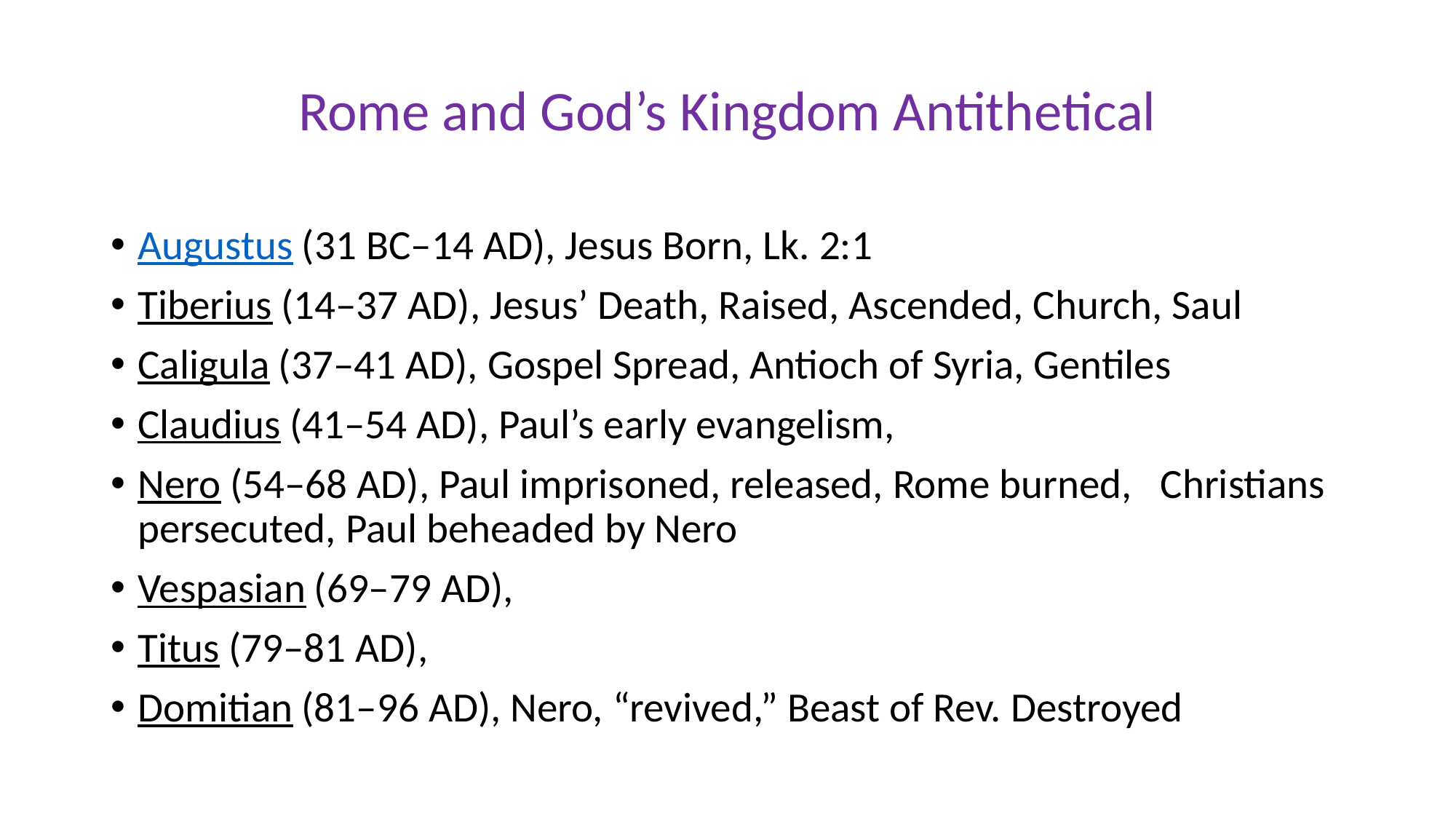

# Rome and God’s Kingdom Antithetical
Augustus (31 BC–14 AD), Jesus Born, Lk. 2:1
Tiberius (14–37 AD), Jesus’ Death, Raised, Ascended, Church, Saul
Caligula (37–41 AD), Gospel Spread, Antioch of Syria, Gentiles
Claudius (41–54 AD), Paul’s early evangelism,
Nero (54–68 AD), Paul imprisoned, released, Rome burned,   Christians persecuted, Paul beheaded by Nero
Vespasian (69–79 AD),
Titus (79–81 AD),
Domitian (81–96 AD), Nero, “revived,” Beast of Rev. Destroyed